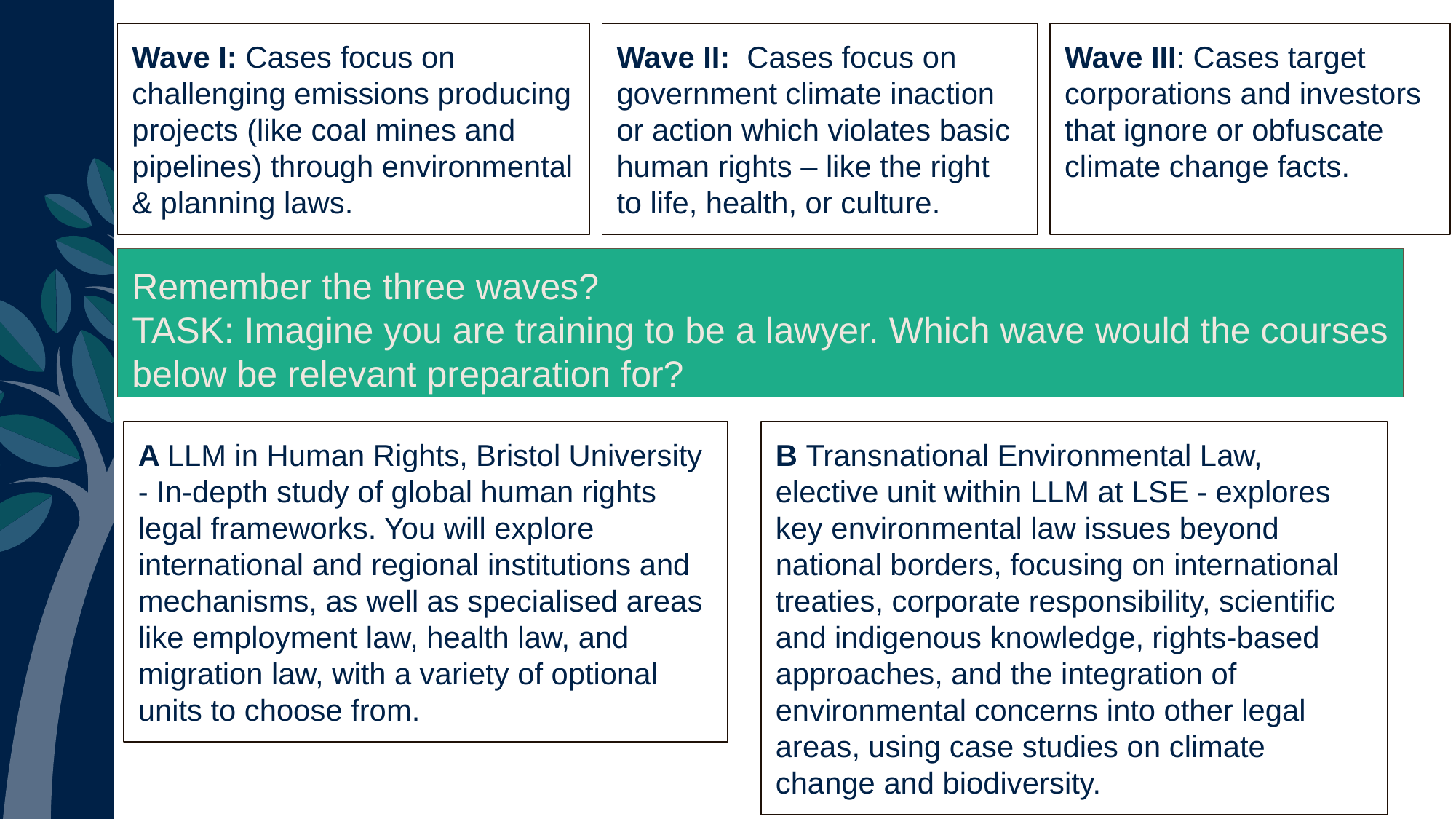

Wave I: Cases focus on challenging emissions producing projects (like coal mines and pipelines) through environmental & planning laws.
Wave II:  Cases focus on government climate inaction or action which violates basic human rights – like the right to life, health, or culture.
Wave III: Cases target corporations and investors that ignore or obfuscate climate change facts.
Remember the three waves?
TASK: Imagine you are training to be a lawyer. Which wave would the courses below be relevant preparation for?

A LLM in Human Rights, Bristol University - In-depth study of global human rights legal frameworks. You will explore international and regional institutions and mechanisms, as well as specialised areas like employment law, health law, and migration law, with a variety of optional units to choose from.
B Transnational Environmental Law, elective unit within LLM at LSE - explores key environmental law issues beyond national borders, focusing on international treaties, corporate responsibility, scientific and indigenous knowledge, rights-based approaches, and the integration of environmental concerns into other legal areas, using case studies on climate change and biodiversity.